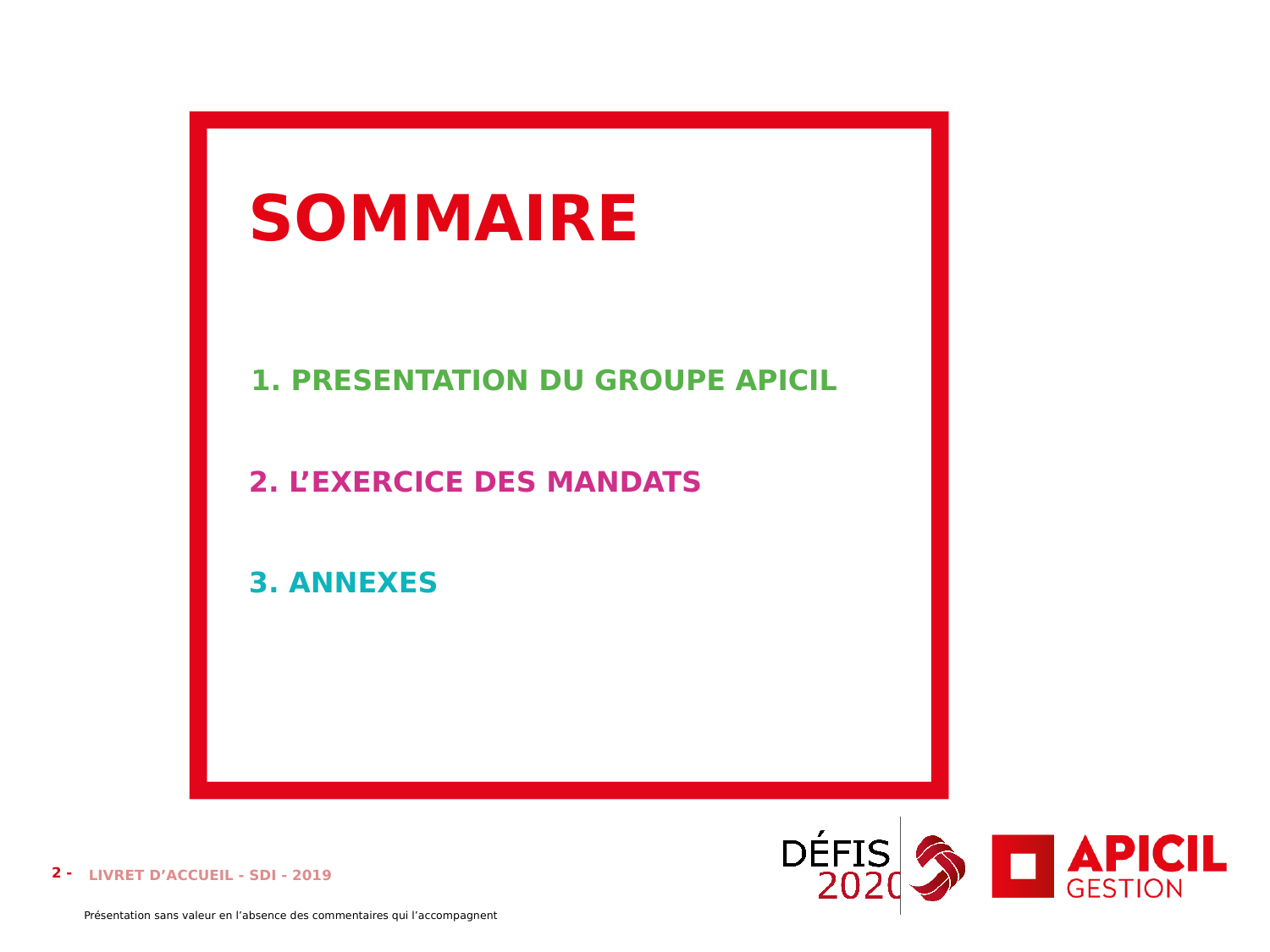

# 1. PRESENTATION DU GROUPE APICIL
2. L’EXERCICE DES MANDATS
3. ANNEXES
LIVRET D’ACCUEIL - SDI - 2019